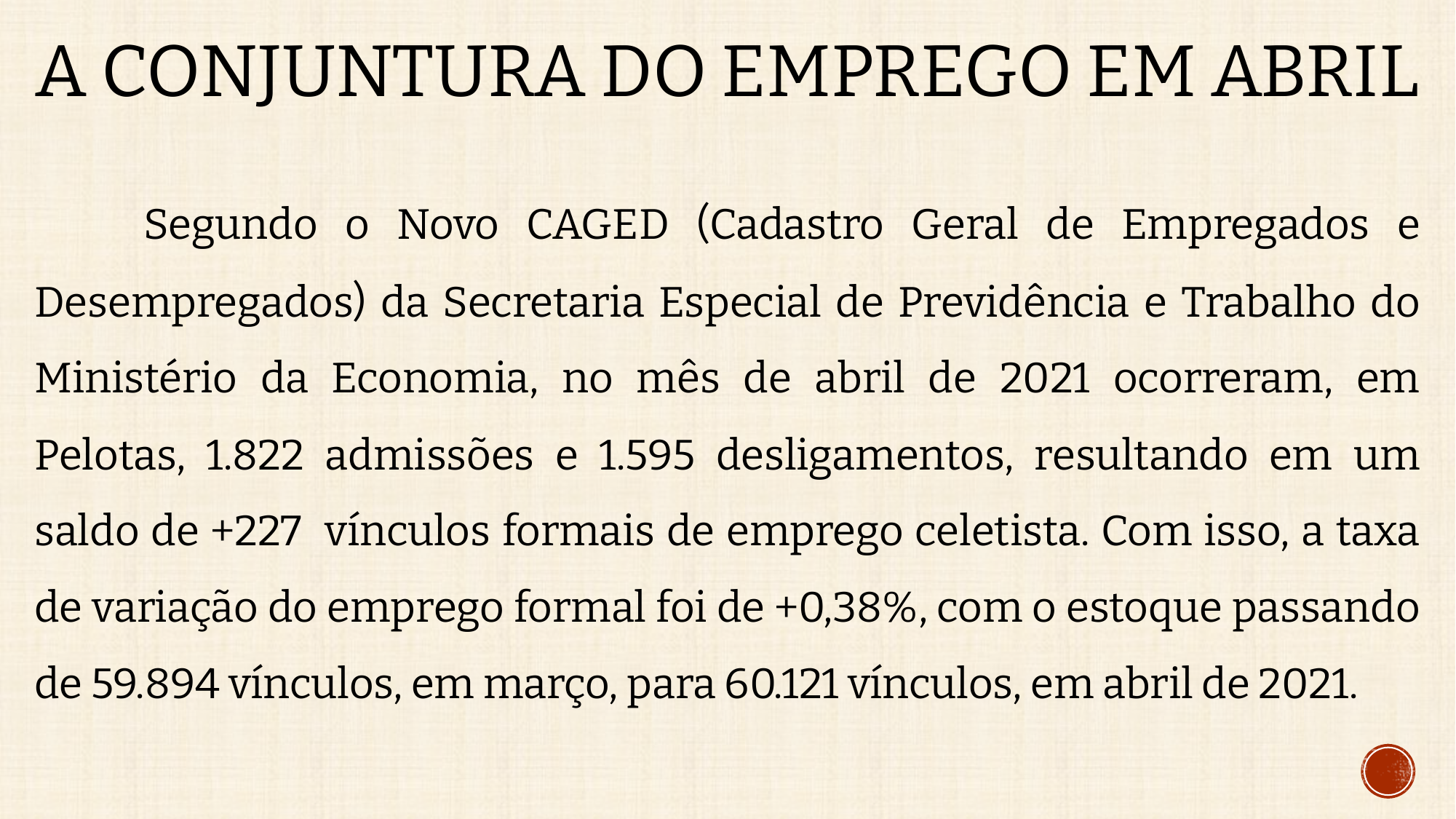

# A conjuntura do emprego em abril
	Segundo o Novo CAGED (Cadastro Geral de Empregados e Desempregados) da Secretaria Especial de Previdência e Trabalho do Ministério da Economia, no mês de abril de 2021 ocorreram, em Pelotas, 1.822 admissões e 1.595 desligamentos, resultando em um saldo de +227  vínculos formais de emprego celetista. Com isso, a taxa de variação do emprego formal foi de +0,38%, com o estoque passando de 59.894 vínculos, em março, para 60.121 vínculos, em abril de 2021.